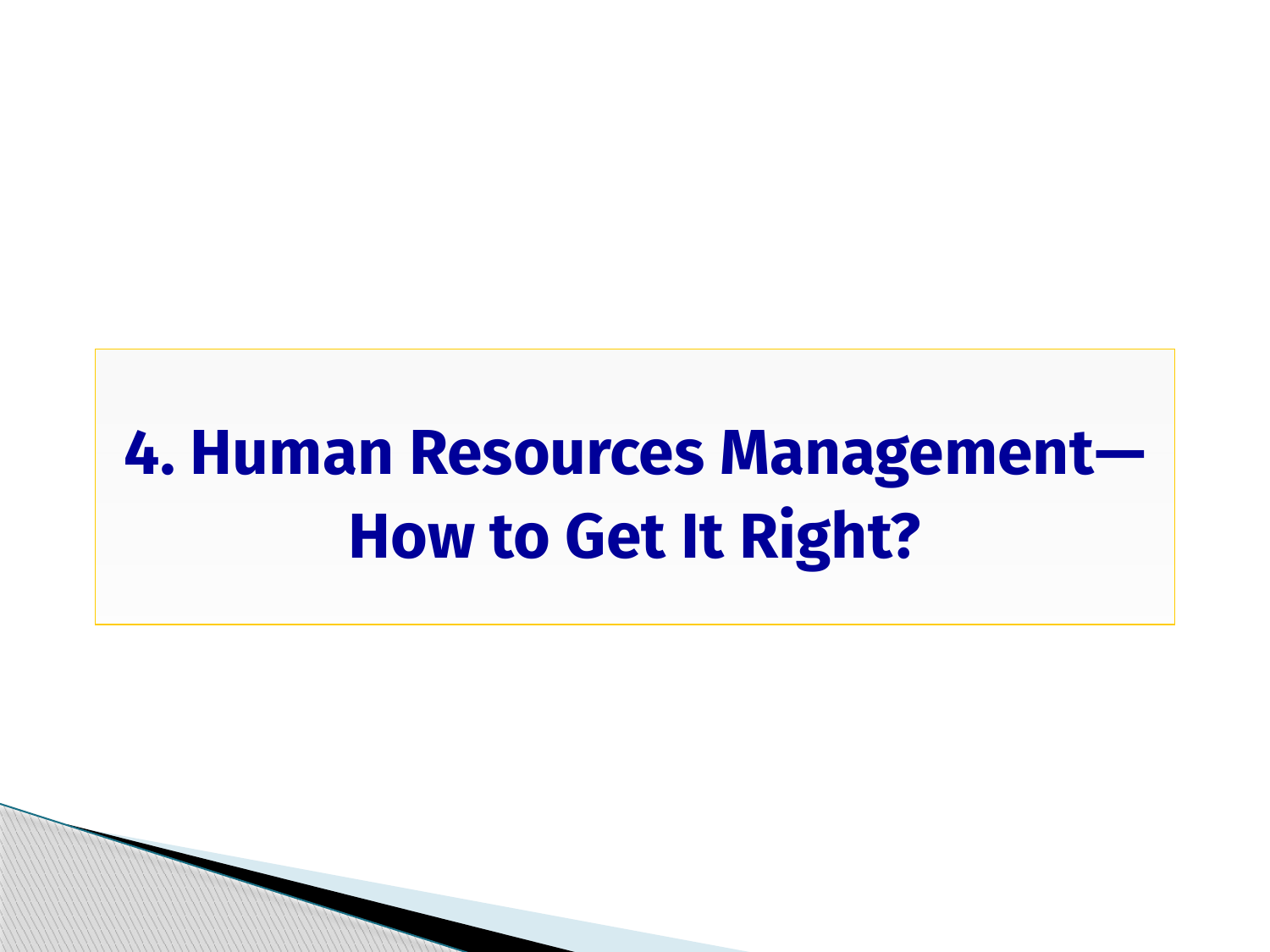

4. Human Resources Management— How to Get It Right?